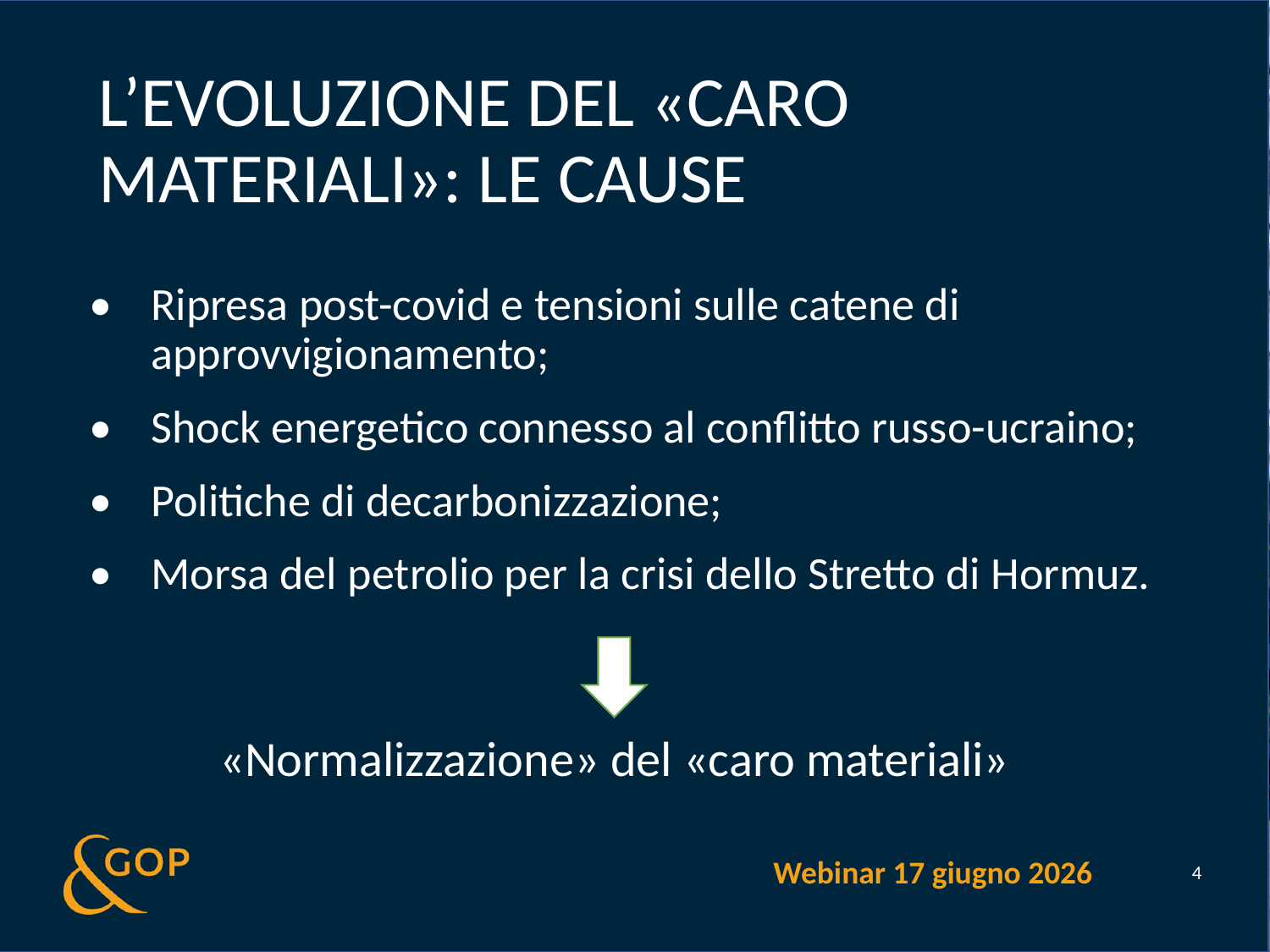

# L’evoluzione del «caro materiali»: le cause
•	Ripresa post-covid e tensioni sulle catene di approvvigionamento;
•	Shock energetico connesso al conflitto russo-ucraino;
•	Politiche di decarbonizzazione;
•	Morsa del petrolio per la crisi dello Stretto di Hormuz.

«Normalizzazione» del «caro materiali»
Webinar 17 giugno 2026
4